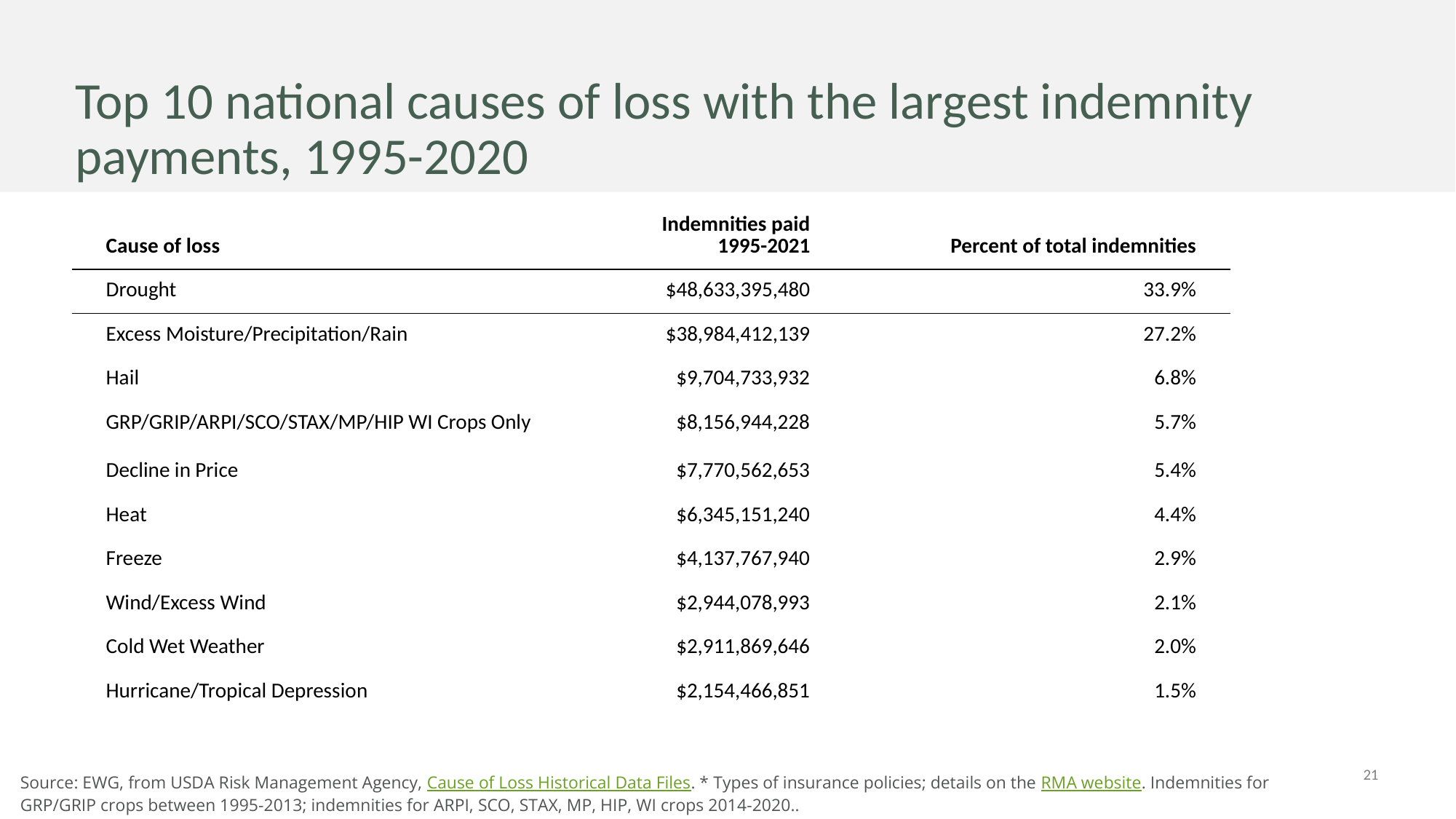

# Top 10 national causes of loss with the largest indemnity payments, 1995-2020

| Cause of loss | Indemnities paid 1995-2021 | Percent of total indemnities |
| --- | --- | --- |
| Drought | $48,633,395,480 | 33.9% |
| Excess Moisture/Precipitation/Rain | $38,984,412,139 | 27.2% |
| Hail | $9,704,733,932 | 6.8% |
| GRP/GRIP/ARPI/SCO/STAX/MP/HIP WI Crops Only | $8,156,944,228 | 5.7% |
| Decline in Price | $7,770,562,653 | 5.4% |
| Heat | $6,345,151,240 | 4.4% |
| Freeze | $4,137,767,940 | 2.9% |
| Wind/Excess Wind | $2,944,078,993 | 2.1% |
| Cold Wet Weather | $2,911,869,646 | 2.0% |
| Hurricane/Tropical Depression | $2,154,466,851 | 1.5% |
Source: EWG, from USDA Risk Management Agency, Cause of Loss Historical Data Files. * Types of insurance policies; details on the RMA website. Indemnities for GRP/GRIP crops between 1995-2013; indemnities for ARPI, SCO, STAX, MP, HIP, WI crops 2014-2020..